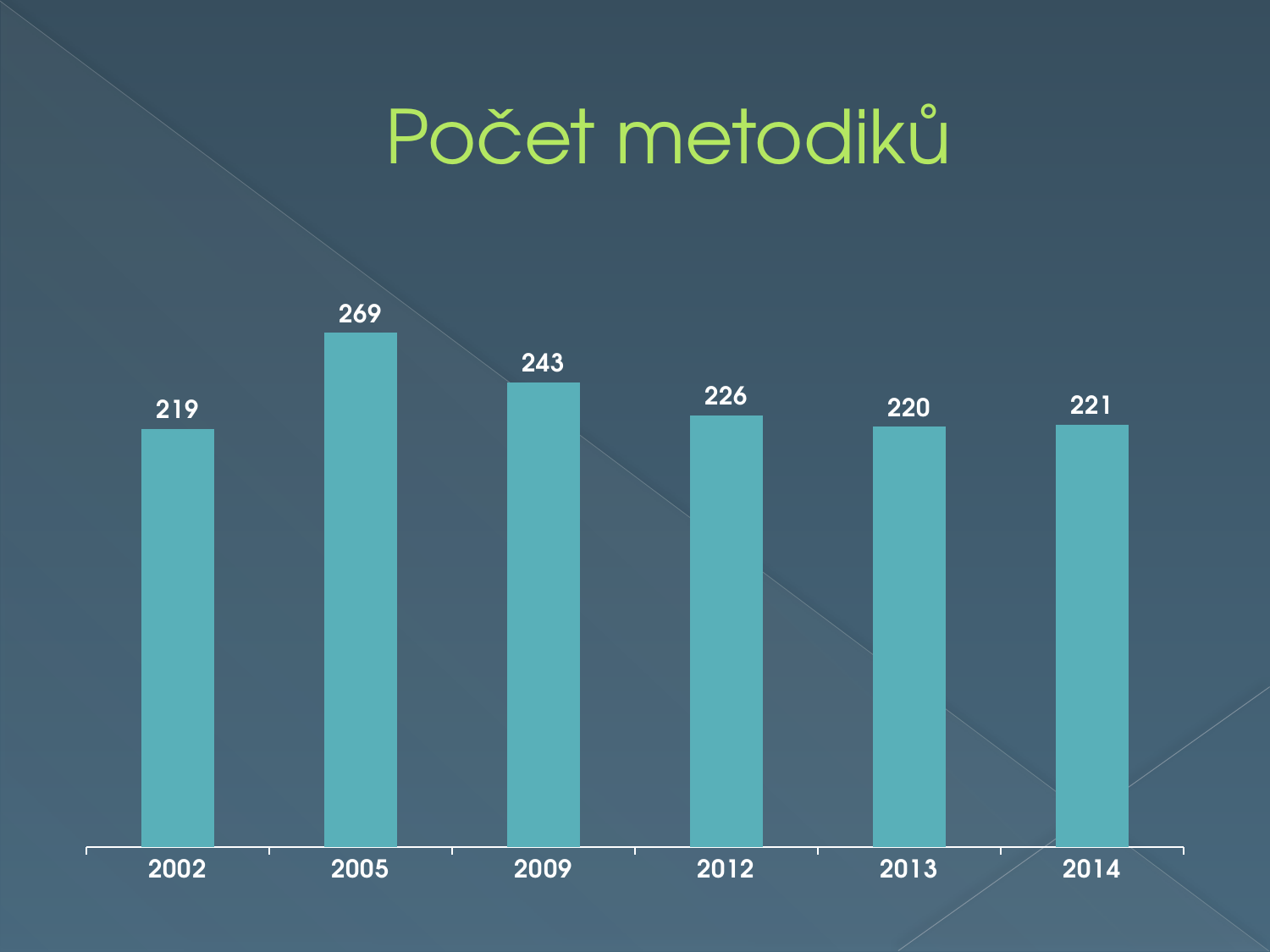

# Počet metodiků

### Chart

| Category |  |
|---|---|
| 2002 | 219.0 |
| 2005 | 269.24 |
| 2009 | 243.36 |
| 2012 | 225.9 |
| 2013 | 220.1 |
| 2014 | 221.2 |